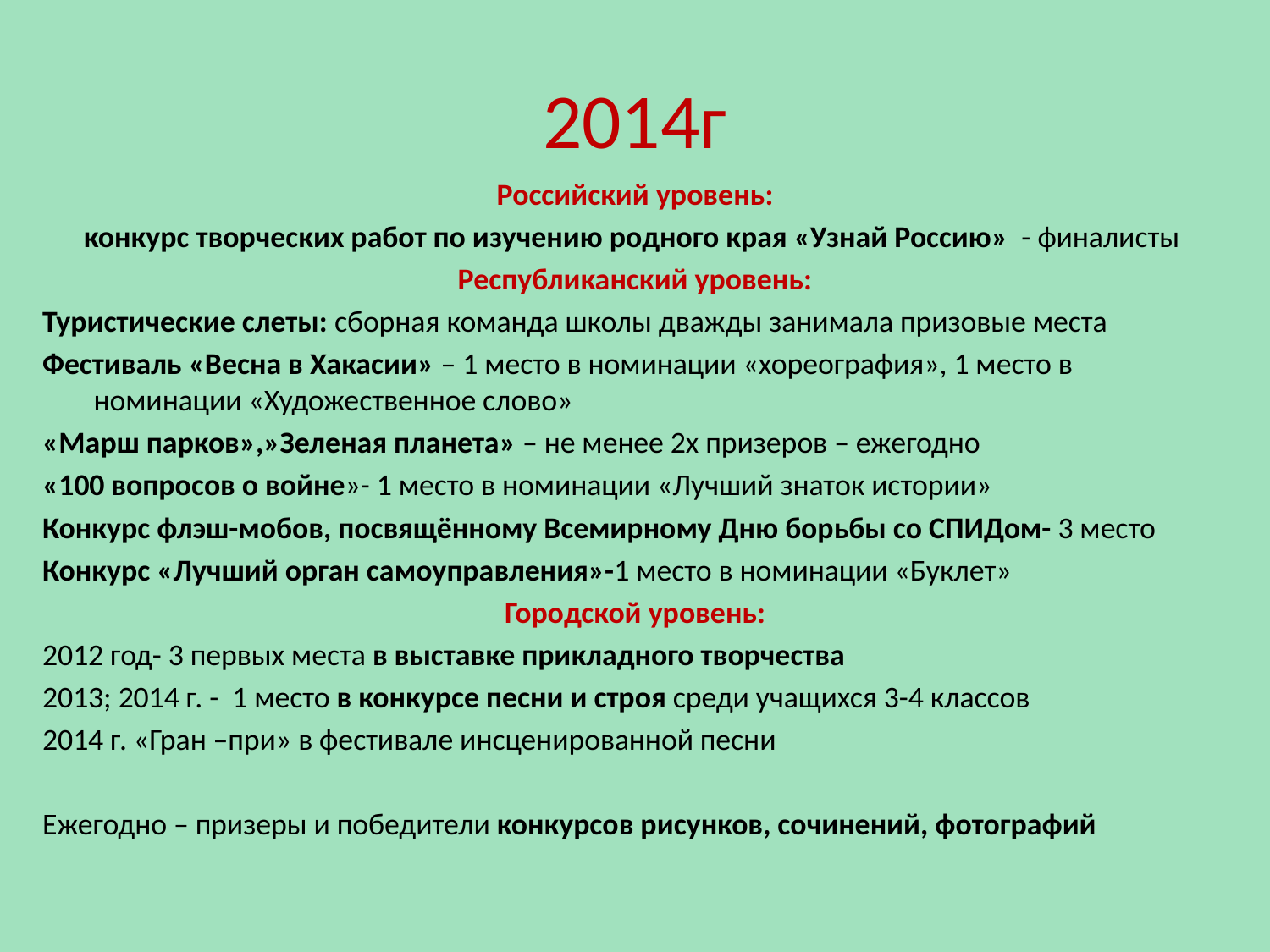

# 2014г
Российский уровень:
конкурс творческих работ по изучению родного края «Узнай Россию»  - финалисты
Республиканский уровень:
Туристические слеты: сборная команда школы дважды занимала призовые места
Фестиваль «Весна в Хакасии» – 1 место в номинации «хореография», 1 место в номинации «Художественное слово»
«Марш парков»,»Зеленая планета» – не менее 2х призеров – ежегодно
«100 вопросов о войне»- 1 место в номинации «Лучший знаток истории»
Конкурс флэш-мобов, посвящённому Всемирному Дню борьбы со СПИДом- 3 место
Конкурс «Лучший орган самоуправления»-1 место в номинации «Буклет»
Городской уровень:
2012 год- 3 первых места в выставке прикладного творчества
2013; 2014 г. -  1 место в конкурсе песни и строя среди учащихся 3-4 классов
2014 г. «Гран –при» в фестивале инсценированной песни

Ежегодно – призеры и победители конкурсов рисунков, сочинений, фотографий